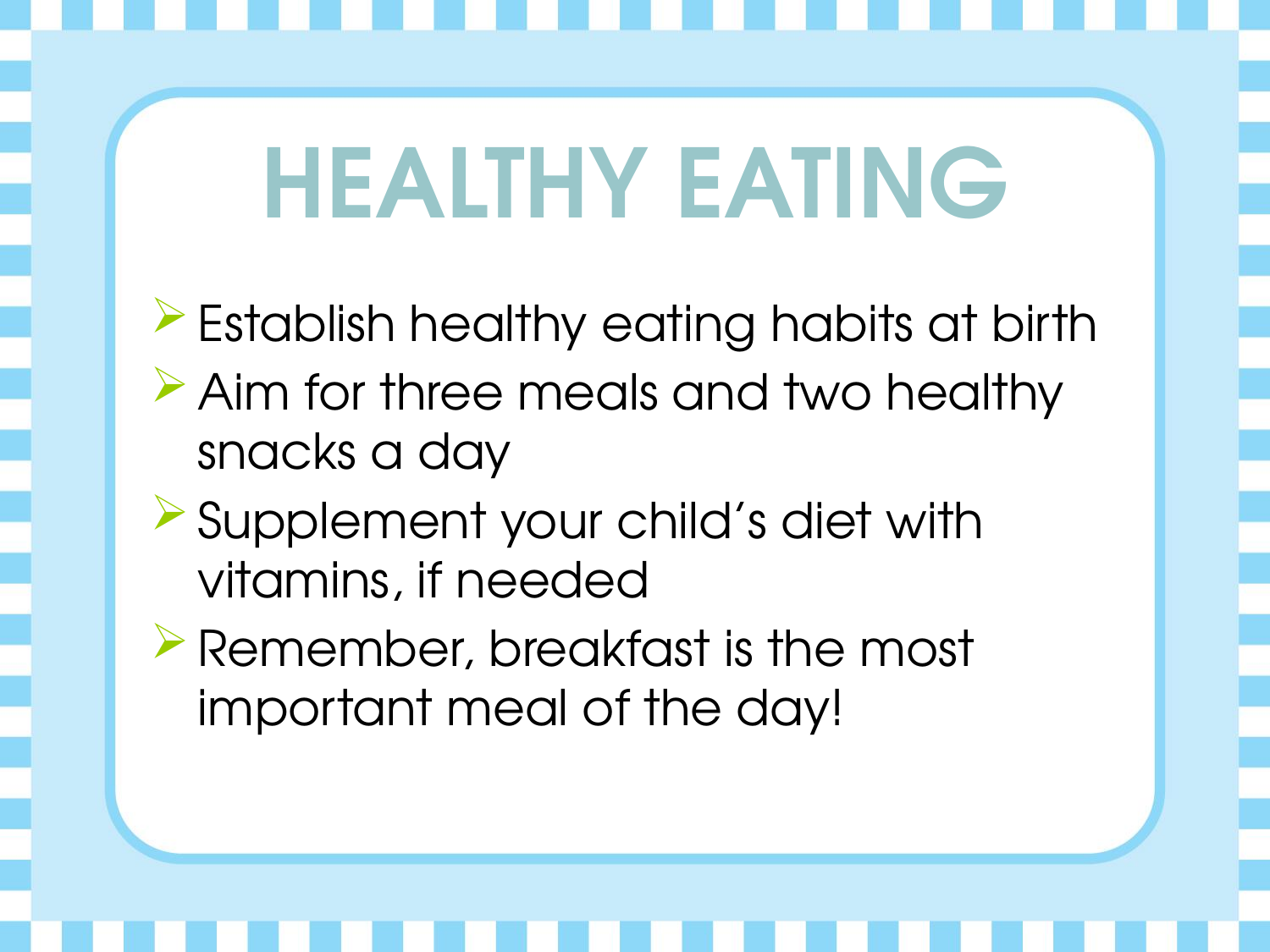

# Healthy Eating
Establish healthy eating habits at birth
Aim for three meals and two healthy snacks a day
Supplement your child’s diet with vitamins, if needed
Remember, breakfast is the most important meal of the day!